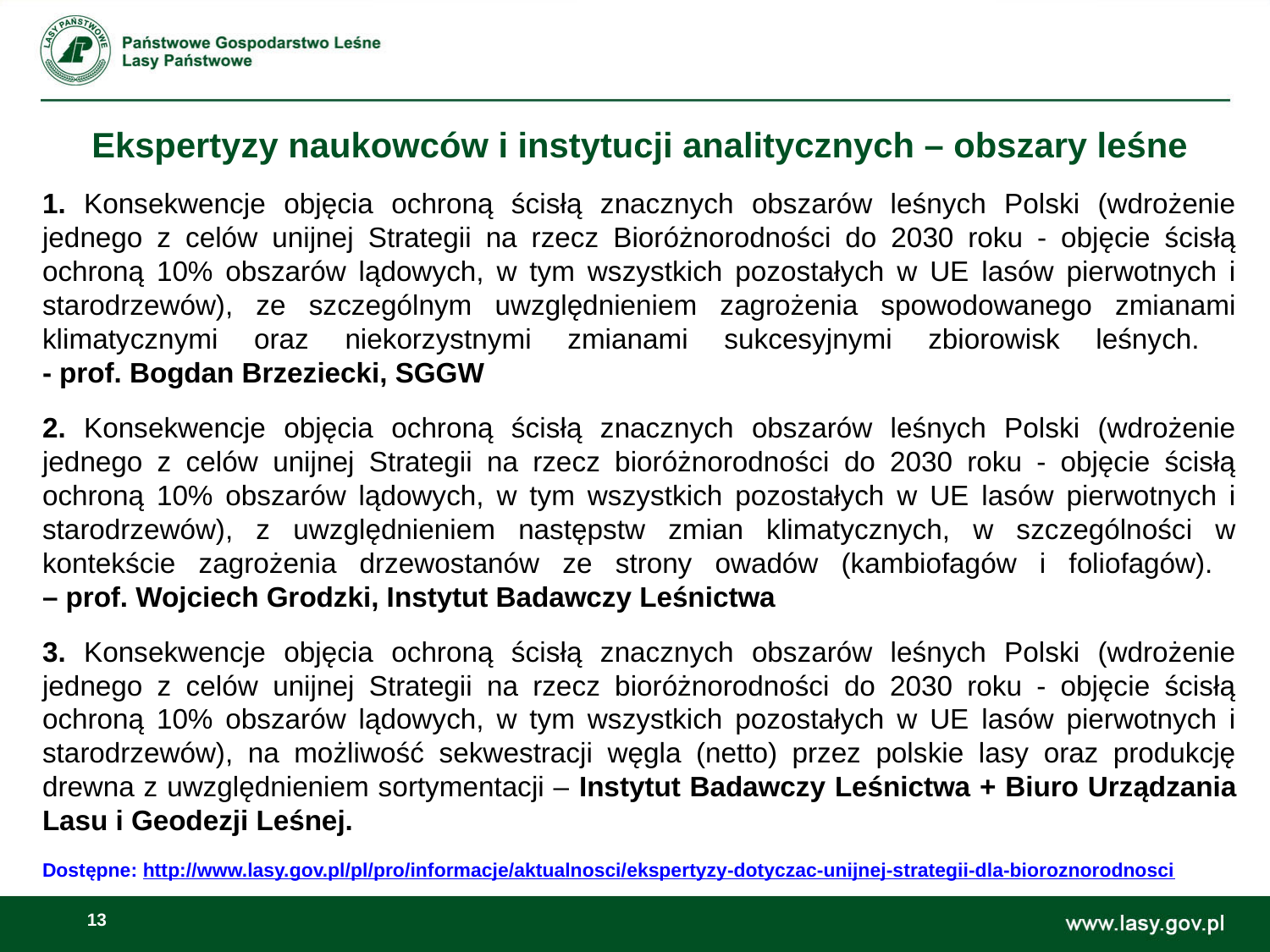

Ekspertyzy naukowców i instytucji analitycznych – obszary leśne
1. Konsekwencje objęcia ochroną ścisłą znacznych obszarów leśnych Polski (wdrożenie jednego z celów unijnej Strategii na rzecz Bioróżnorodności do 2030 roku - objęcie ścisłą ochroną 10% obszarów lądowych, w tym wszystkich pozostałych w UE lasów pierwotnych i starodrzewów), ze szczególnym uwzględnieniem zagrożenia spowodowanego zmianami klimatycznymi oraz niekorzystnymi zmianami sukcesyjnymi zbiorowisk leśnych.
- prof. Bogdan Brzeziecki, SGGW
2. Konsekwencje objęcia ochroną ścisłą znacznych obszarów leśnych Polski (wdrożenie jednego z celów unijnej Strategii na rzecz bioróżnorodności do 2030 roku - objęcie ścisłą ochroną 10% obszarów lądowych, w tym wszystkich pozostałych w UE lasów pierwotnych i starodrzewów), z uwzględnieniem następstw zmian klimatycznych, w szczególności w kontekście zagrożenia drzewostanów ze strony owadów (kambiofagów i foliofagów).
– prof. Wojciech Grodzki, Instytut Badawczy Leśnictwa
3. Konsekwencje objęcia ochroną ścisłą znacznych obszarów leśnych Polski (wdrożenie jednego z celów unijnej Strategii na rzecz bioróżnorodności do 2030 roku - objęcie ścisłą ochroną 10% obszarów lądowych, w tym wszystkich pozostałych w UE lasów pierwotnych i starodrzewów), na możliwość sekwestracji węgla (netto) przez polskie lasy oraz produkcję drewna z uwzględnieniem sortymentacji – Instytut Badawczy Leśnictwa + Biuro Urządzania Lasu i Geodezji Leśnej.
Dostępne: http://www.lasy.gov.pl/pl/pro/informacje/aktualnosci/ekspertyzy-dotyczac-unijnej-strategii-dla-bioroznorodnosci

#